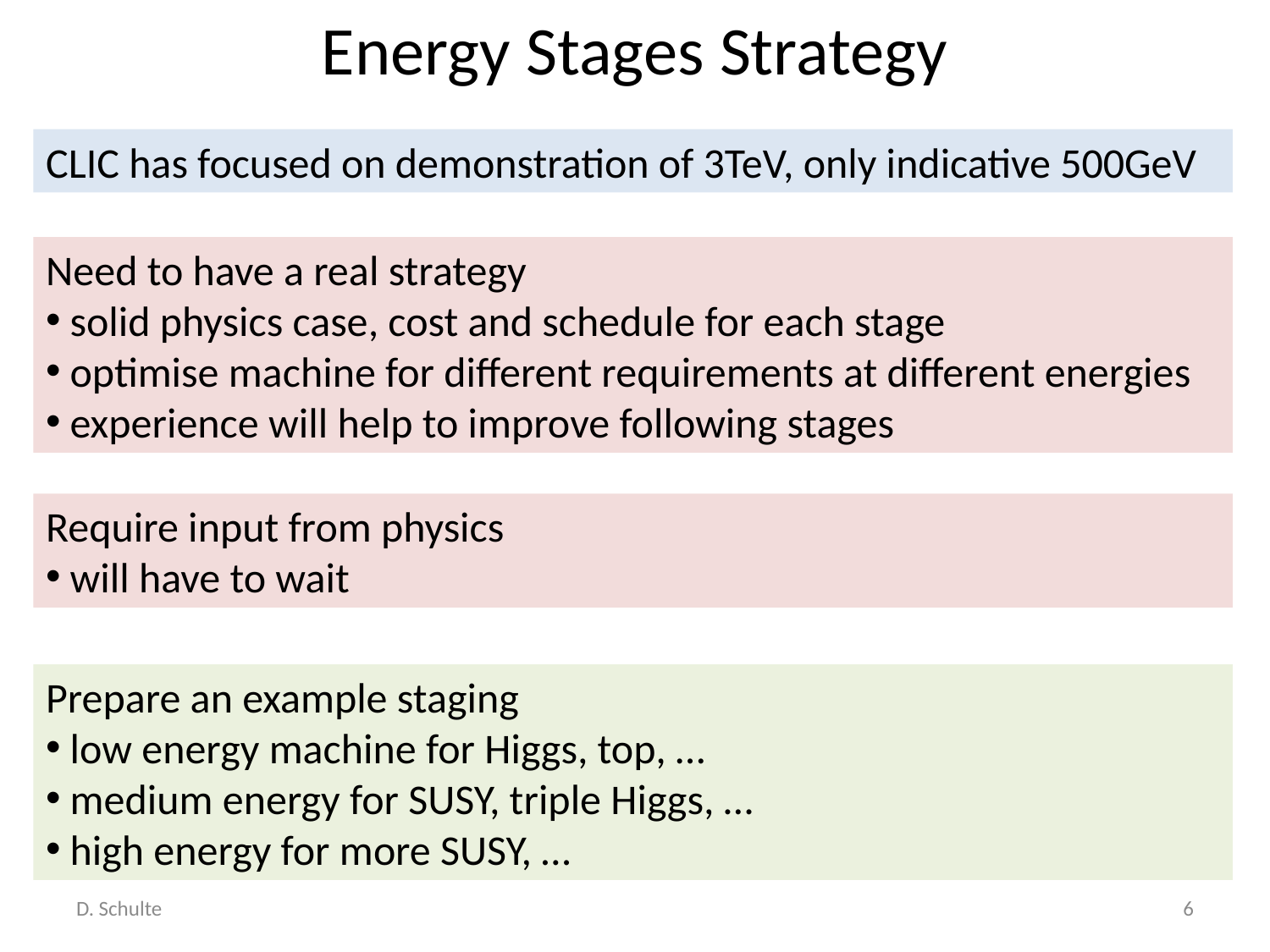

# Energy Stages Strategy
CLIC has focused on demonstration of 3TeV, only indicative 500GeV
Need to have a real strategy
 solid physics case, cost and schedule for each stage
 optimise machine for different requirements at different energies
 experience will help to improve following stages
Require input from physics
 will have to wait
Prepare an example staging
 low energy machine for Higgs, top, …
 medium energy for SUSY, triple Higgs, …
 high energy for more SUSY, …
D. Schulte
6